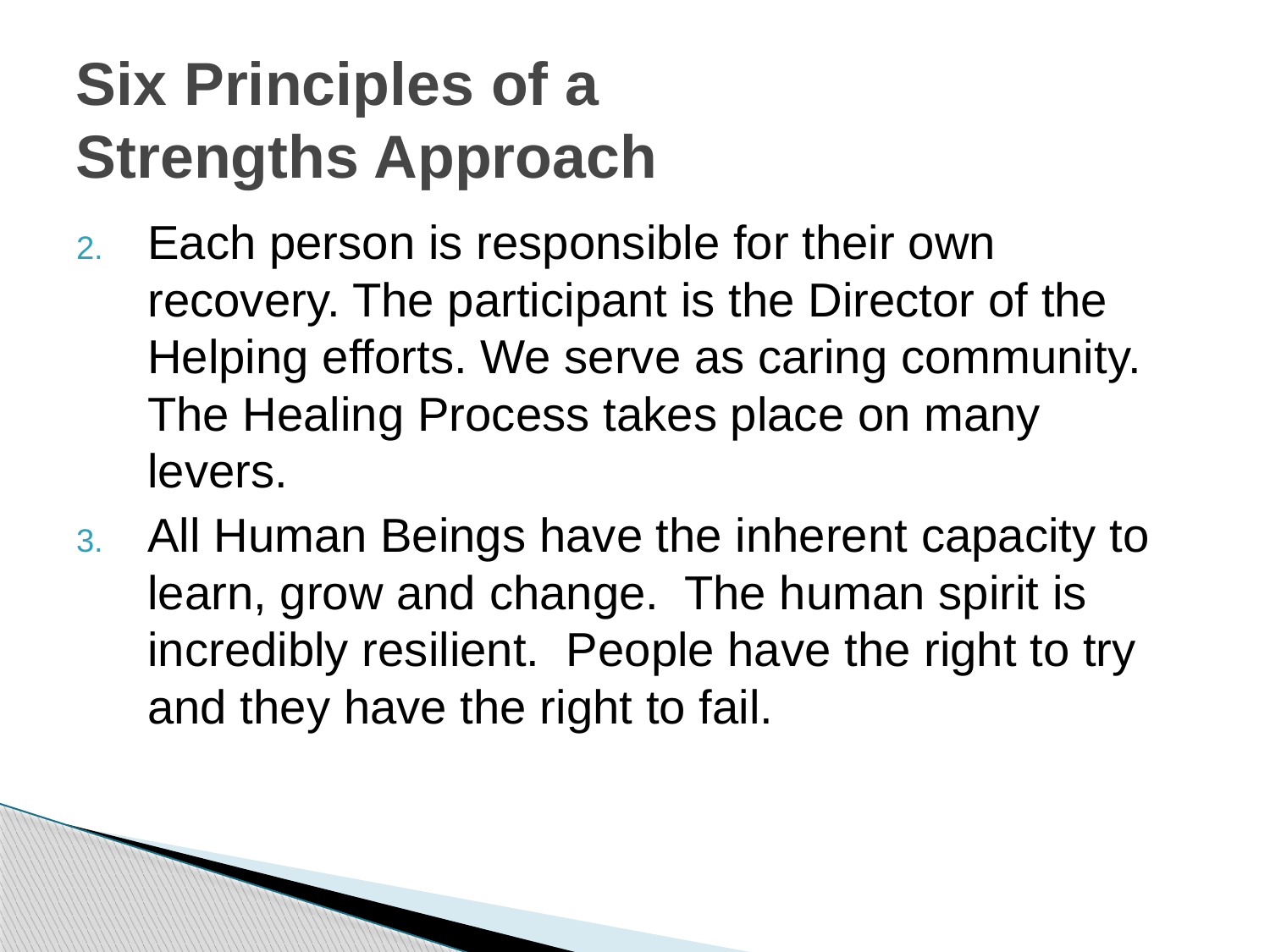

# Six Principles of a Strengths Approach
Each person is responsible for their own recovery. The participant is the Director of the Helping efforts. We serve as caring community.  The Healing Process takes place on many levers.
All Human Beings have the inherent capacity to learn, grow and change.  The human spirit is incredibly resilient.  People have the right to try and they have the right to fail.